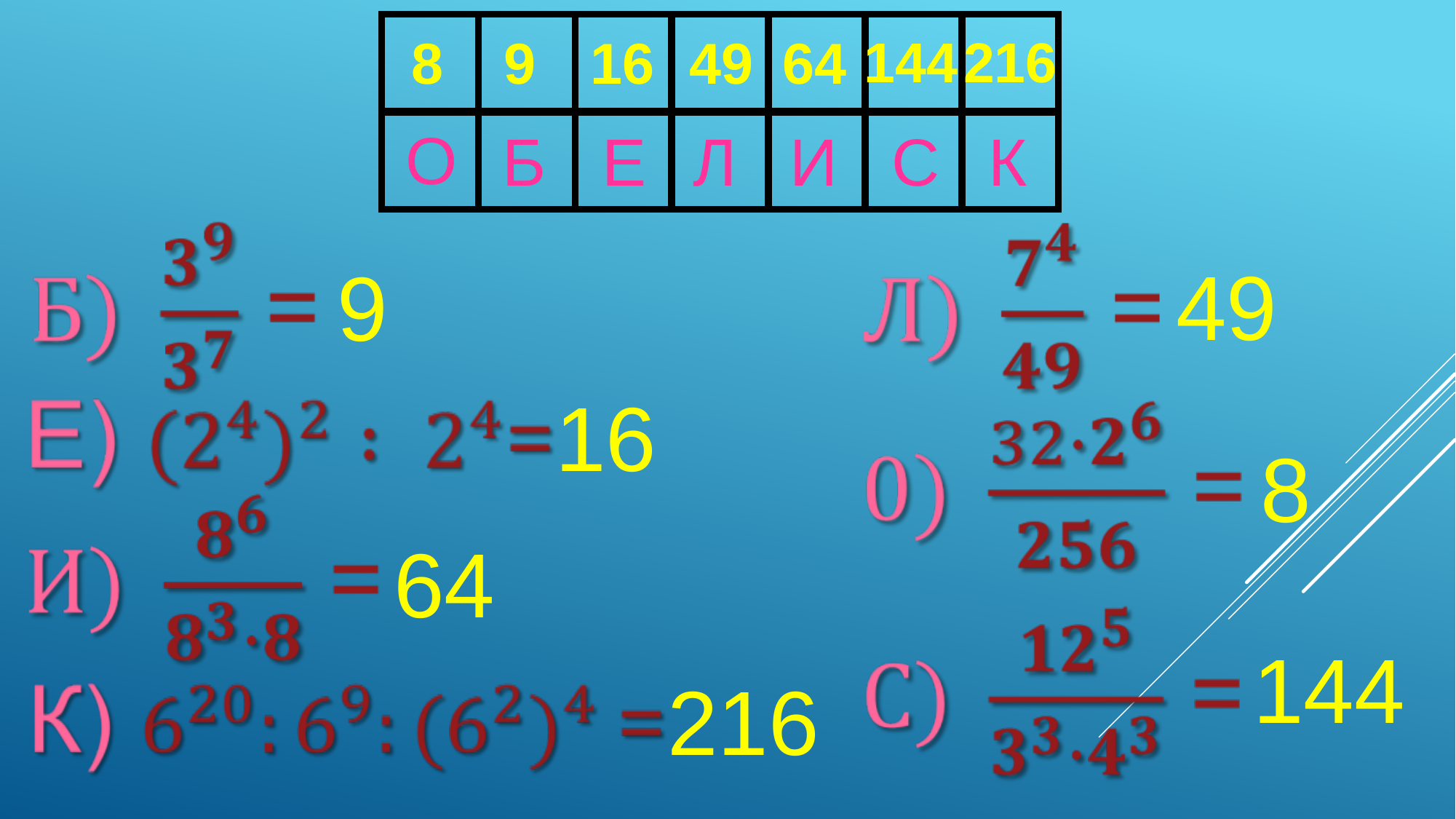

8
9
16
49
64
144
216

О

Б
Е
Л
И
С
К

49
9

16

8

64

144

216